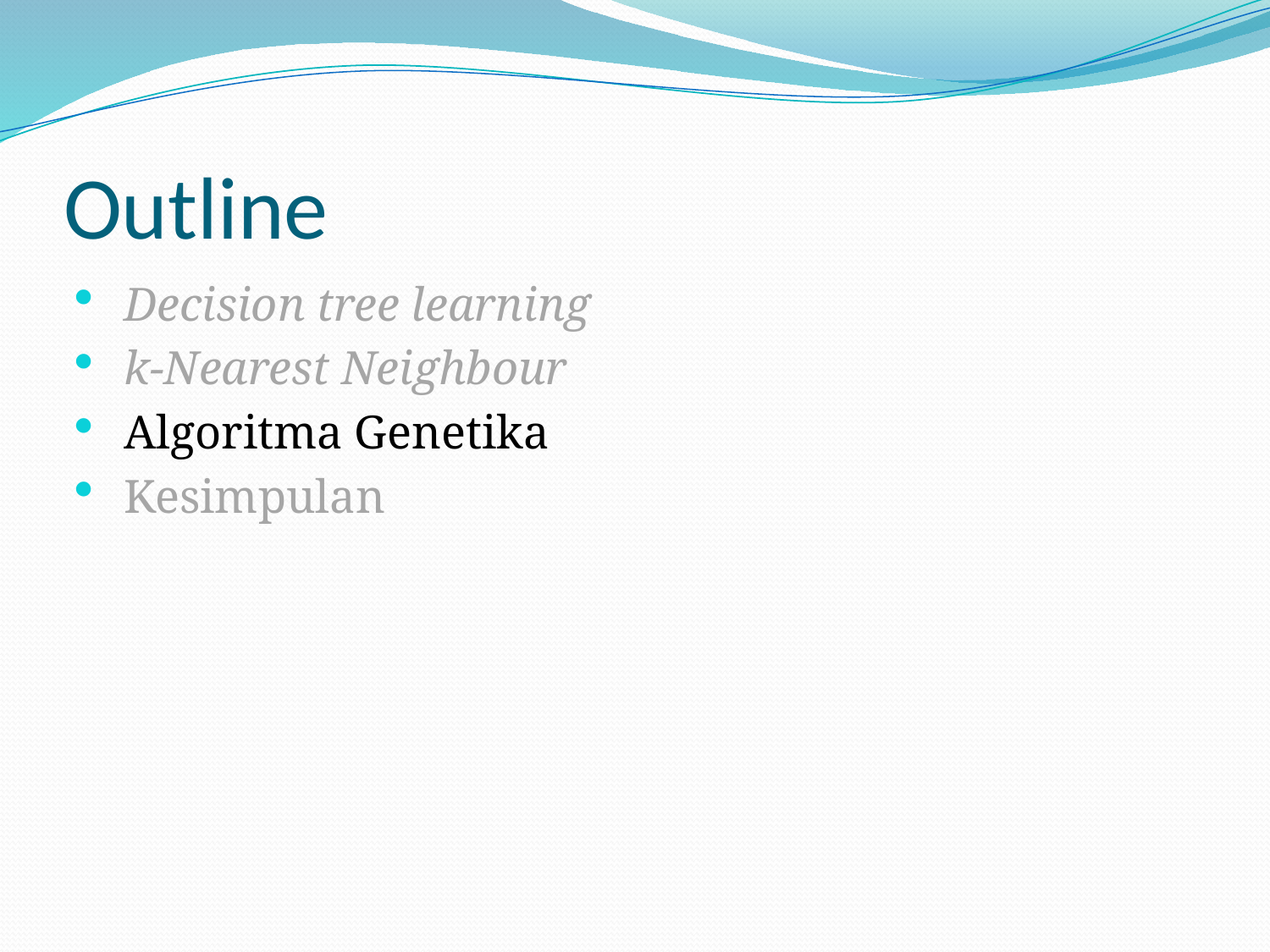

# Outline
Decision tree learning
k-Nearest Neighbour
Algoritma Genetika
Kesimpulan